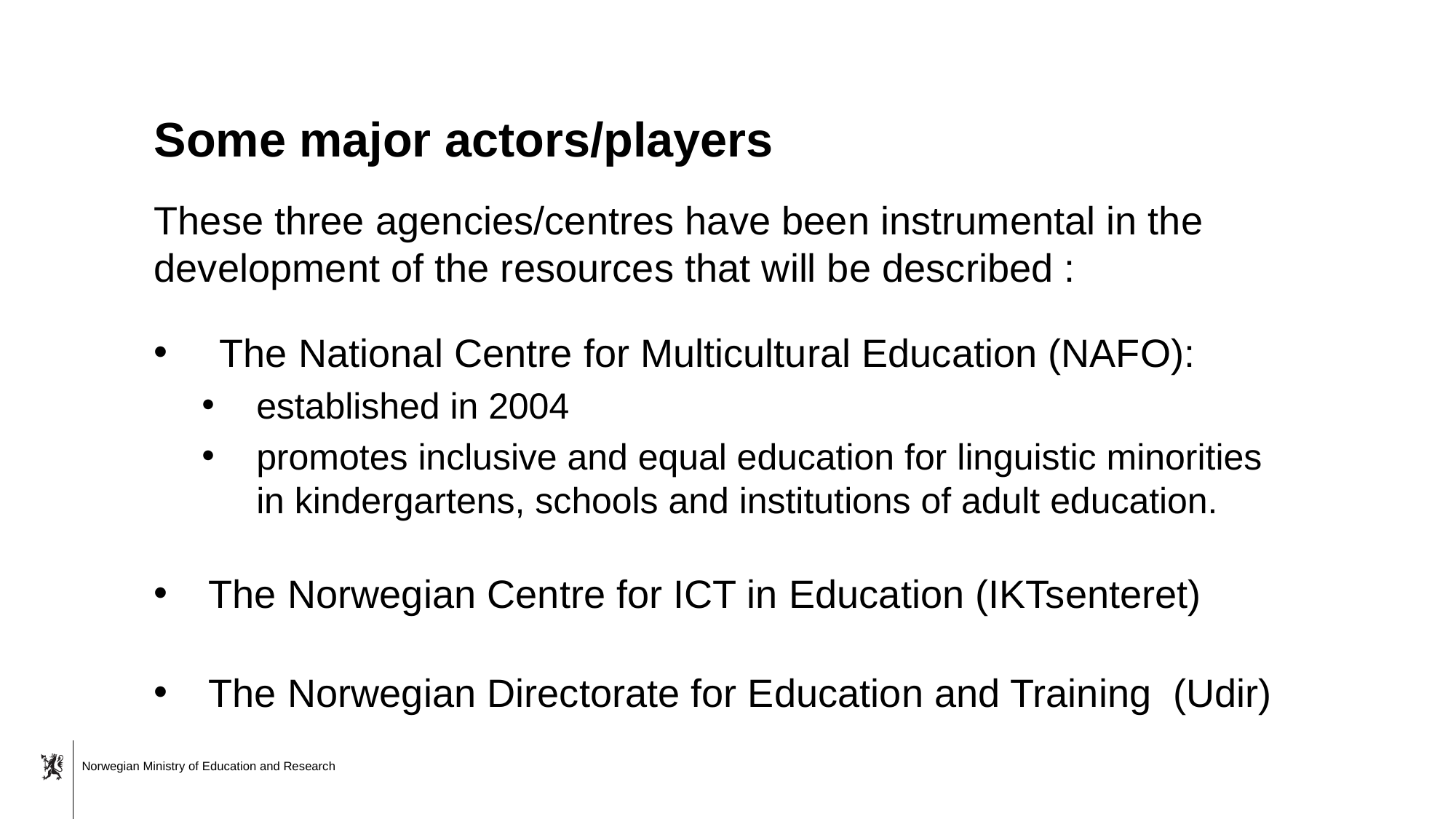

# Some major actors/players
These three agencies/centres have been instrumental in the development of the resources that will be described :

 The National Centre for Multicultural Education (NAFO):
established in 2004
promotes inclusive and equal education for linguistic minorities in kindergartens, schools and institutions of adult education.

The Norwegian Centre for ICT in Education (IKTsenteret)

The Norwegian Directorate for Education and Training  (Udir)